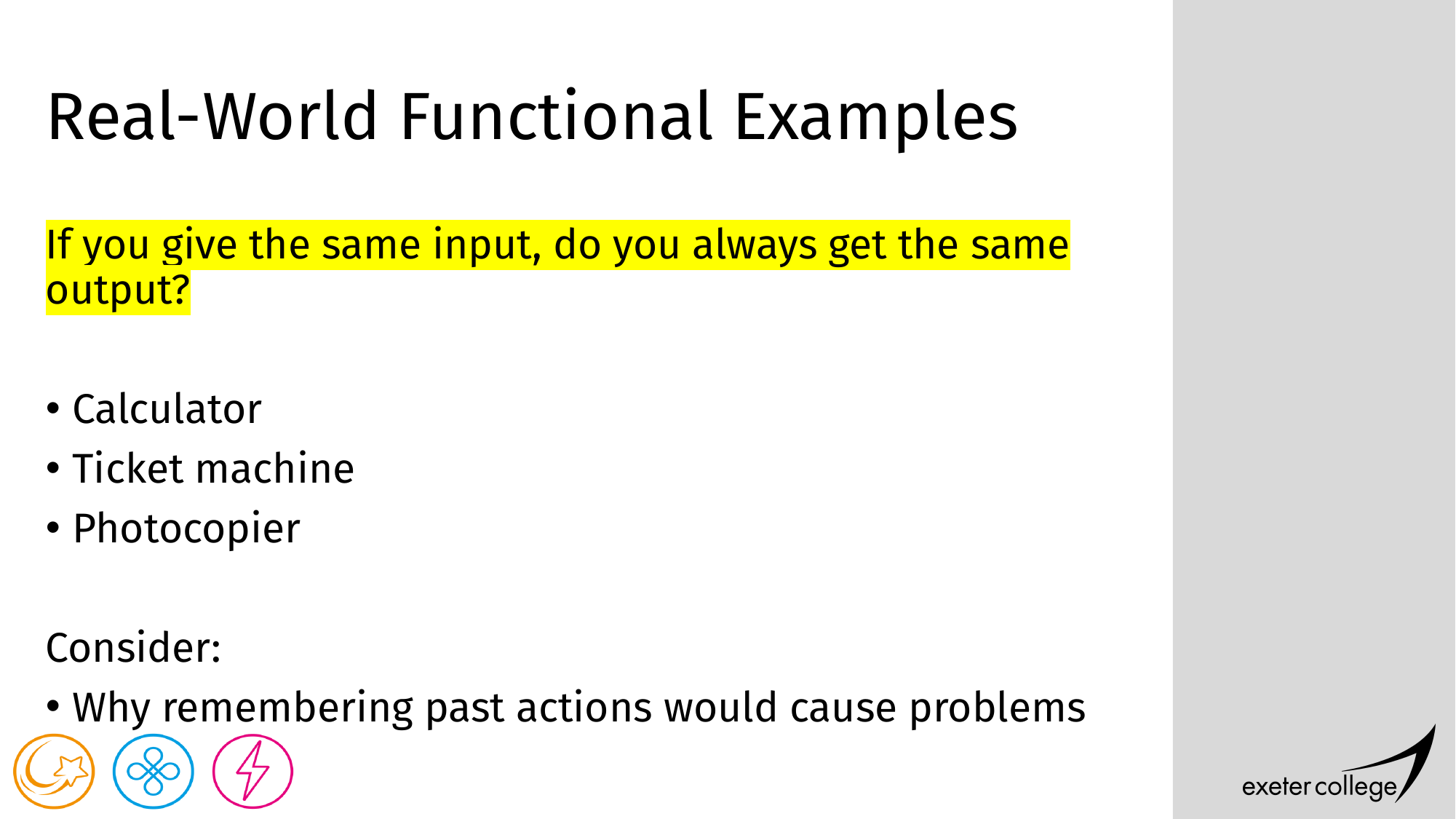

# Real-World Functional Examples
If you give the same input, do you always get the same output?

Calculator
Ticket machine
Photocopier

Consider:
Why remembering past actions would cause problems